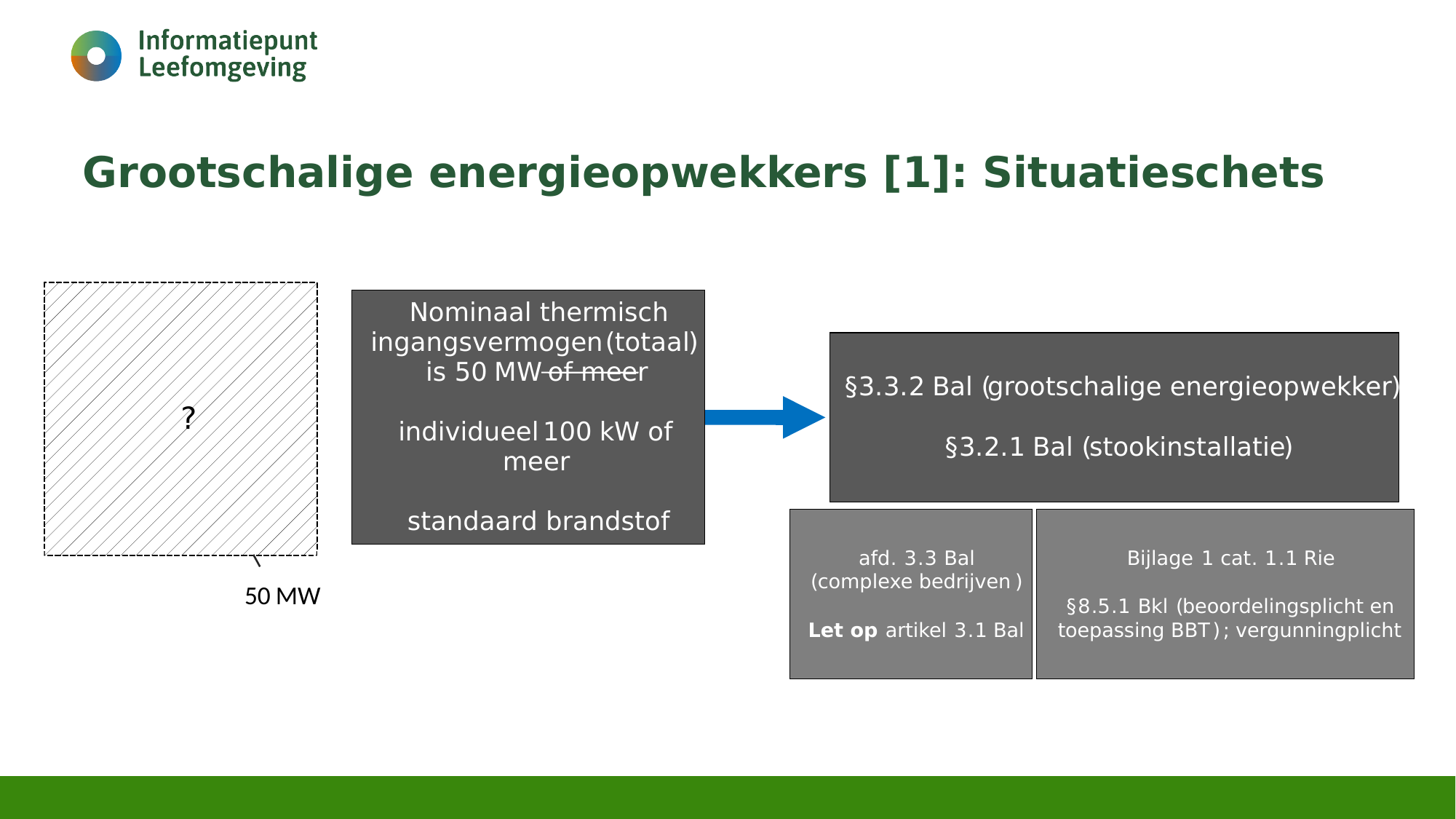

# Grootschalige energieopwekkers [1]: Situatieschets

?

50
MW

Nominaal thermisch
ingangsvermogen
(
totaal
)
is
50
MW
of meer

§
3
.
3
.
2
Bal
(
grootschalige energieopwekker
)

individueel
100
kW of
meer
§
3
.
2
.
1
Bal
(
stookinstallatie
)
standaard brandstof

afd
.
3
.
3
Bal
(
complexe bedrijven
)
Let op

artikel
3
.
1
Bal
Bijlage
1
cat
.
1
.
1
Rie
§
8
.
5
.
1
Bkl
(
beoordelingsplicht en
toepassing BBT
)
;
vergunningplicht